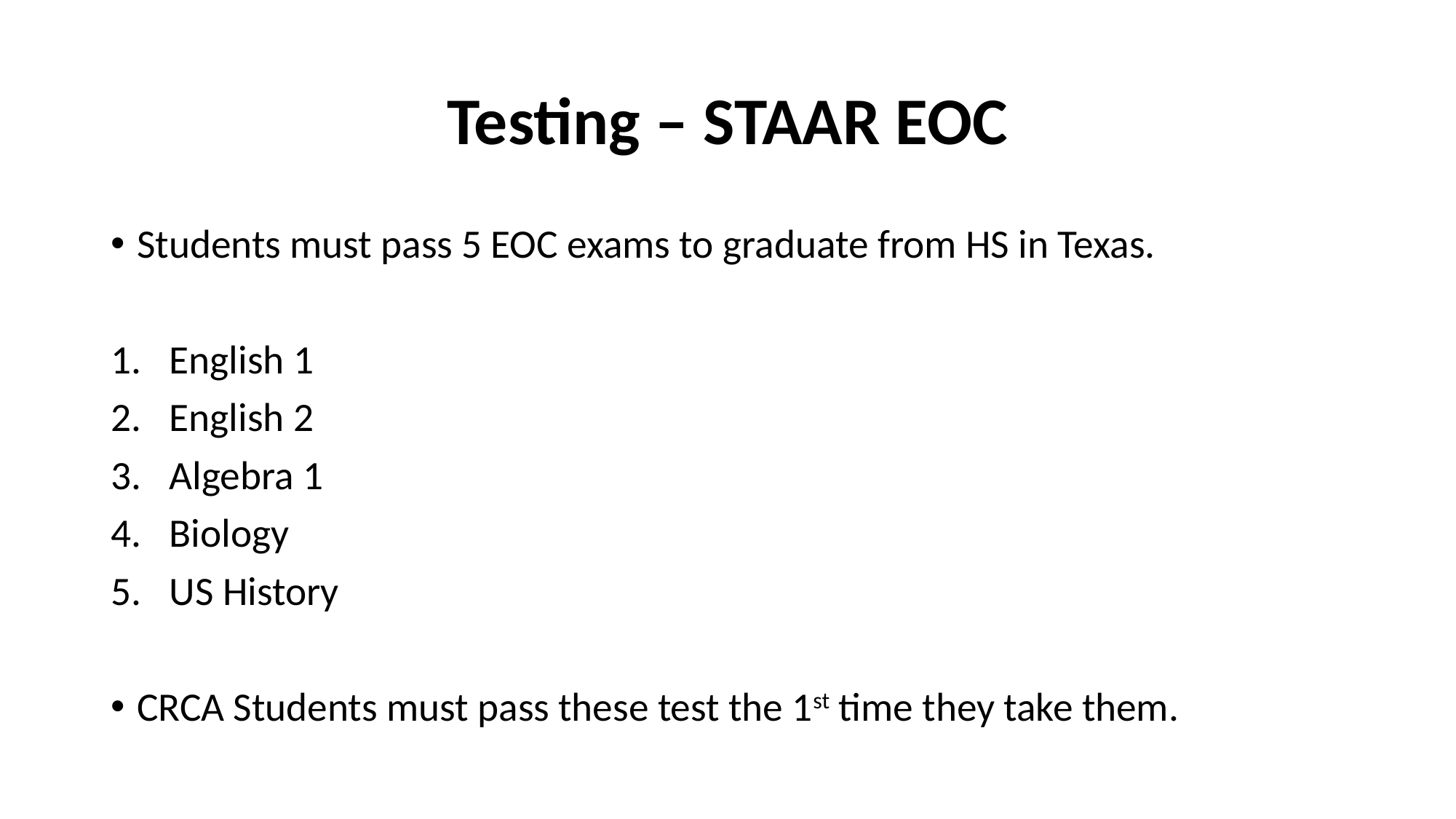

# Testing – STAAR EOC
Students must pass 5 EOC exams to graduate from HS in Texas.

English 1
English 2
Algebra 1
Biology
US History

CRCA Students must pass these test the 1st time they take them.